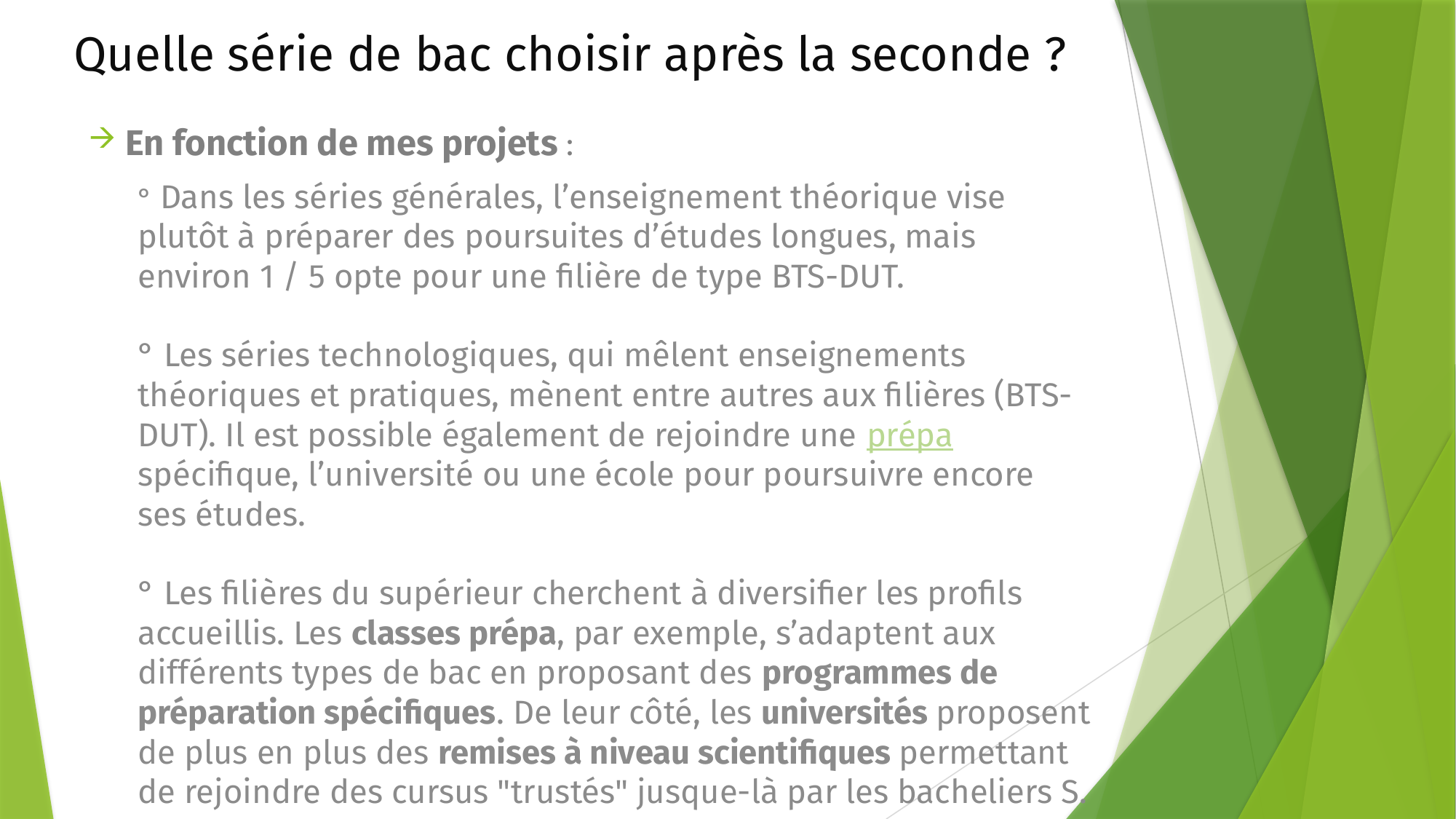

# Quelle série de bac choisir après la seconde ?
En fonction de mes projets :
° Dans les séries générales, l’enseignement théorique vise plutôt à préparer des poursuites d’études longues, mais environ 1 / 5 opte pour une filière de type BTS-DUT.

° Les séries technologiques, qui mêlent enseignements théoriques et pratiques, mènent entre autres aux filières (BTS-DUT). Il est possible également de rejoindre une prépa spécifique, l’université ou une école pour poursuivre encore ses études.

° Les filières du supérieur cherchent à diversifier les profils accueillis. Les classes prépa, par exemple, s’adaptent aux différents types de bac en proposant des programmes de préparation spécifiques. De leur côté, les universités proposent de plus en plus des remises à niveau scientifiques permettant de rejoindre des cursus "trustés" jusque-là par les bacheliers S.